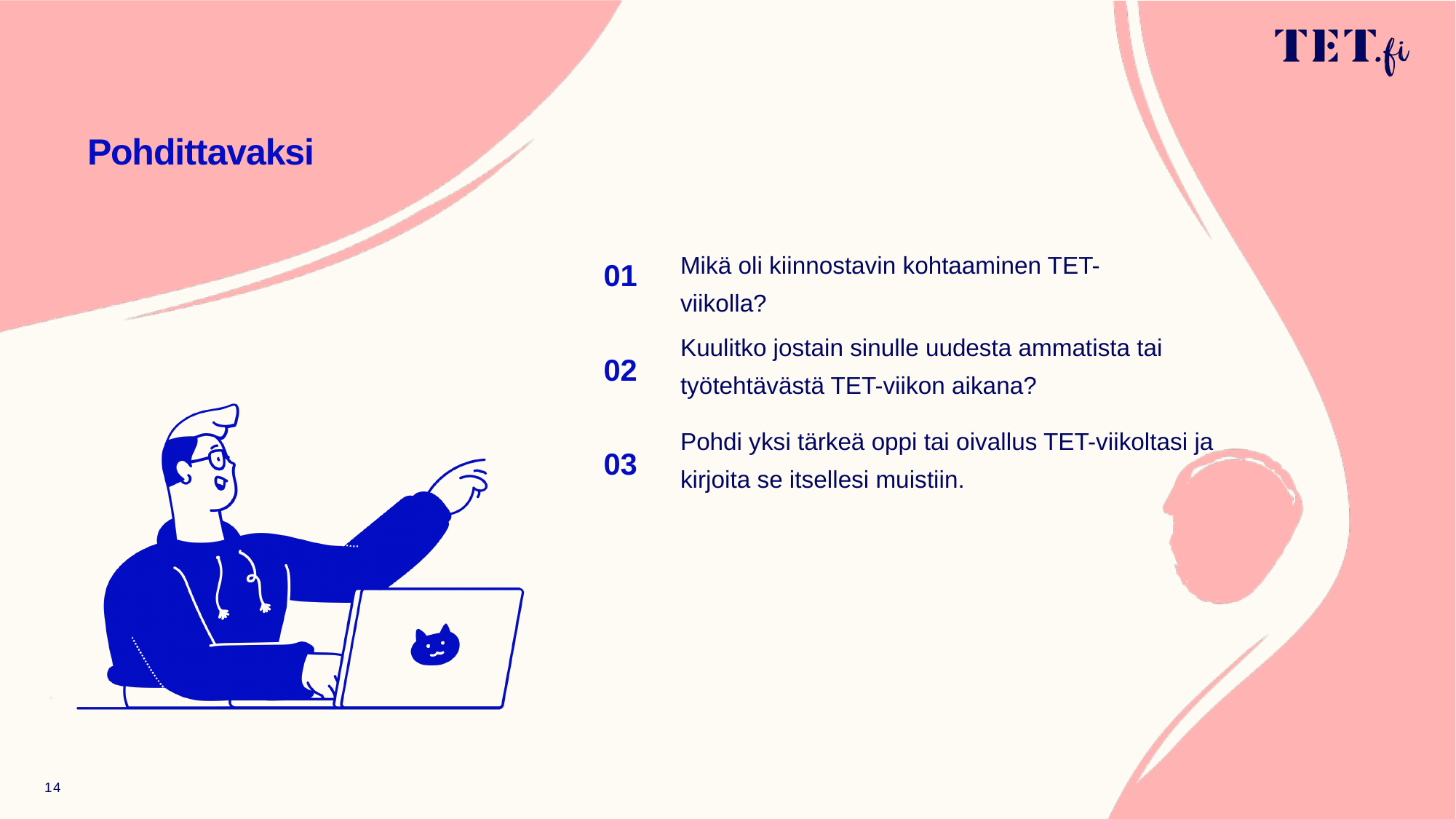

# Pohdittavaksi
Mikä oli kiinnostavin kohtaaminen TET-viikolla?
01
Kuulitko jostain sinulle uudesta ammatista tai työtehtävästä TET-viikon aikana?
02
Pohdi yksi tärkeä oppi tai oivallus TET-viikoltasi ja kirjoita se itsellesi muistiin.
03
14